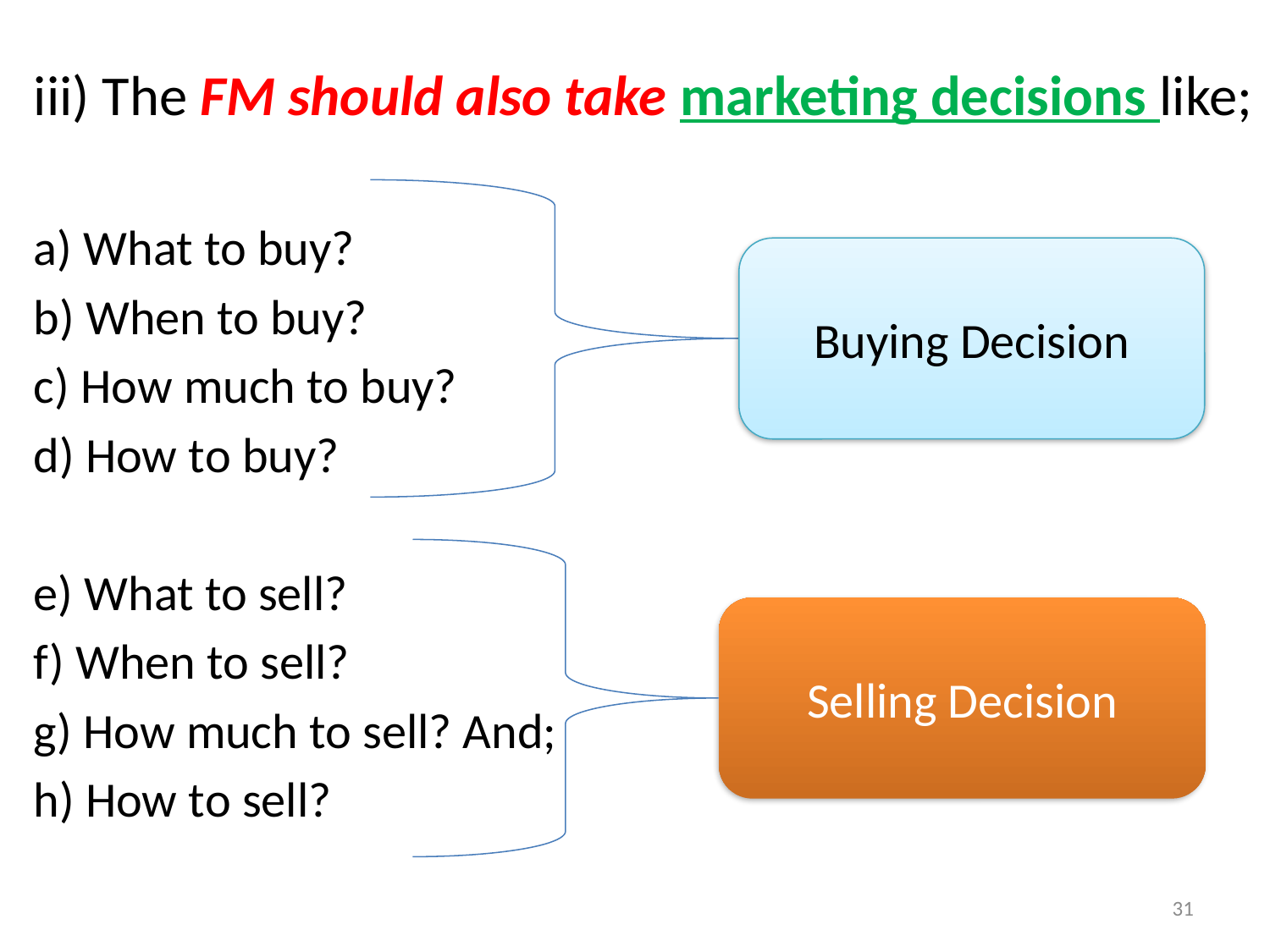

iii) The FM should also take marketing decisions like;

a) What to buy?
b) When to buy?
c) How much to buy?
d) How to buy?

e) What to sell?
f) When to sell?
g) How much to sell? And;
h) How to sell?

Buying Decision

Selling Decision
31